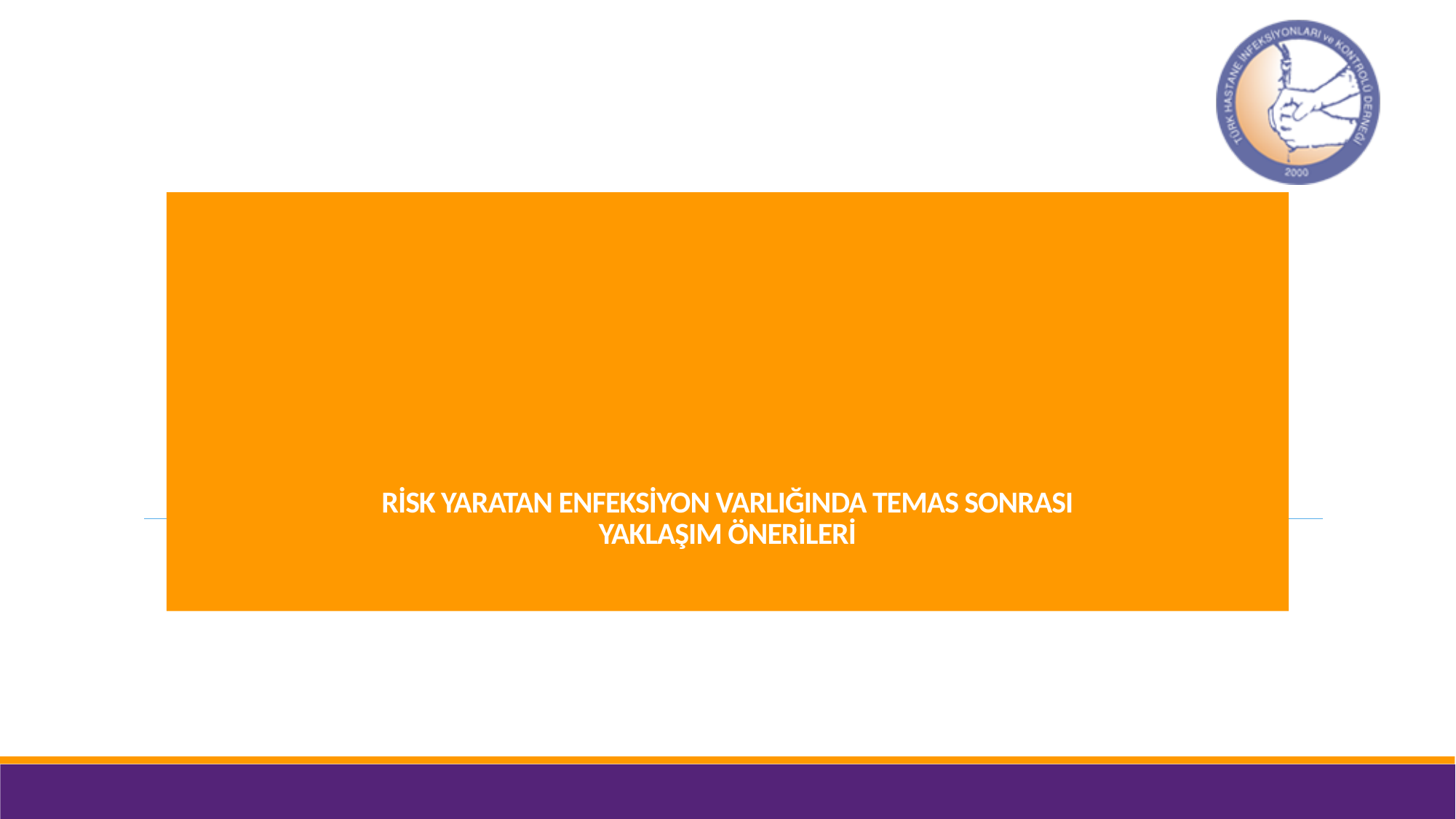

# RİSK YARATAN ENFEKSİYON VARLIĞINDA TEMAS SONRASI YAKLAŞIM ÖNERİLERİ